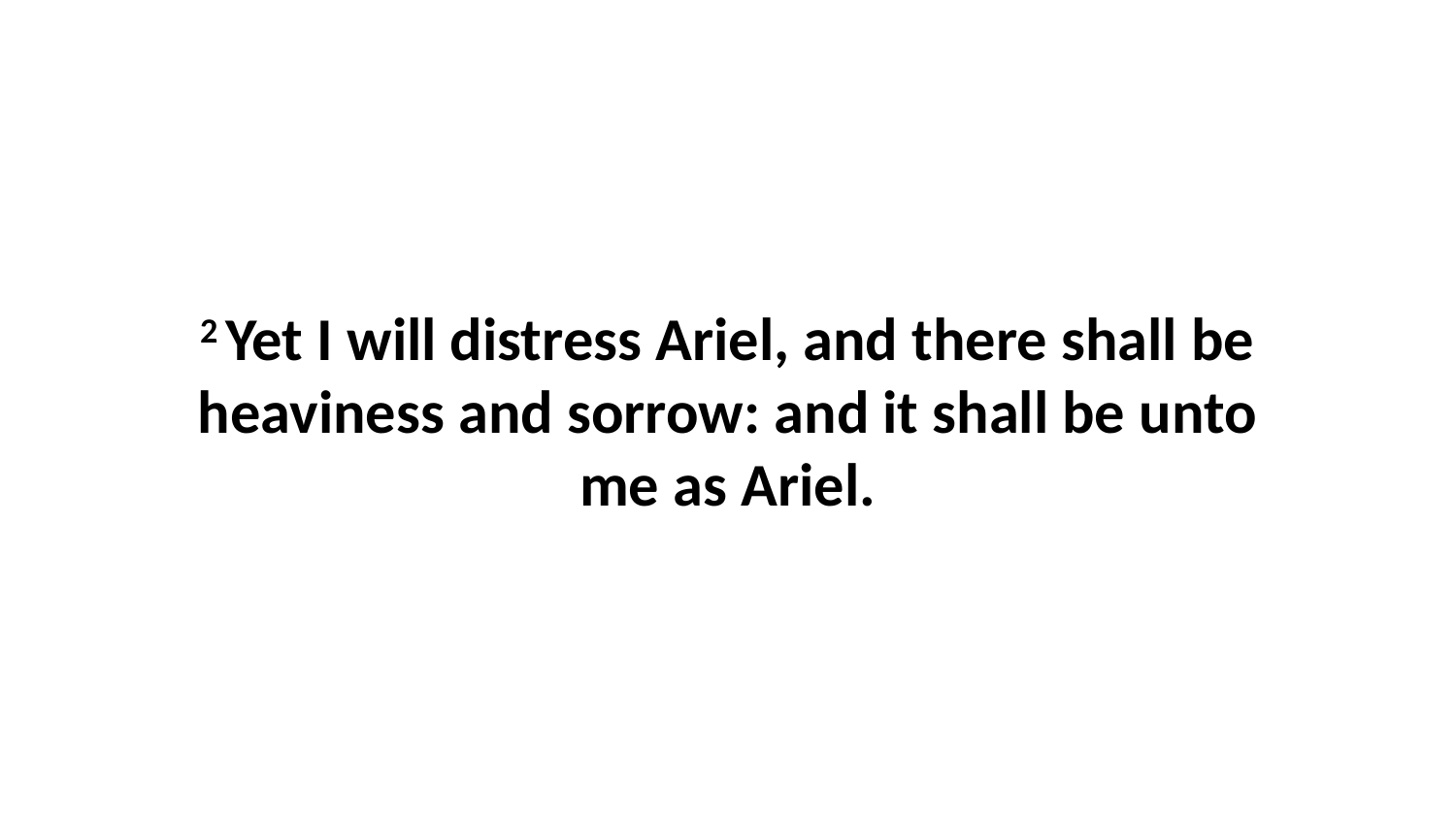

2 Yet I will distress Ariel, and there shall be heaviness and sorrow: and it shall be unto me as Ariel.